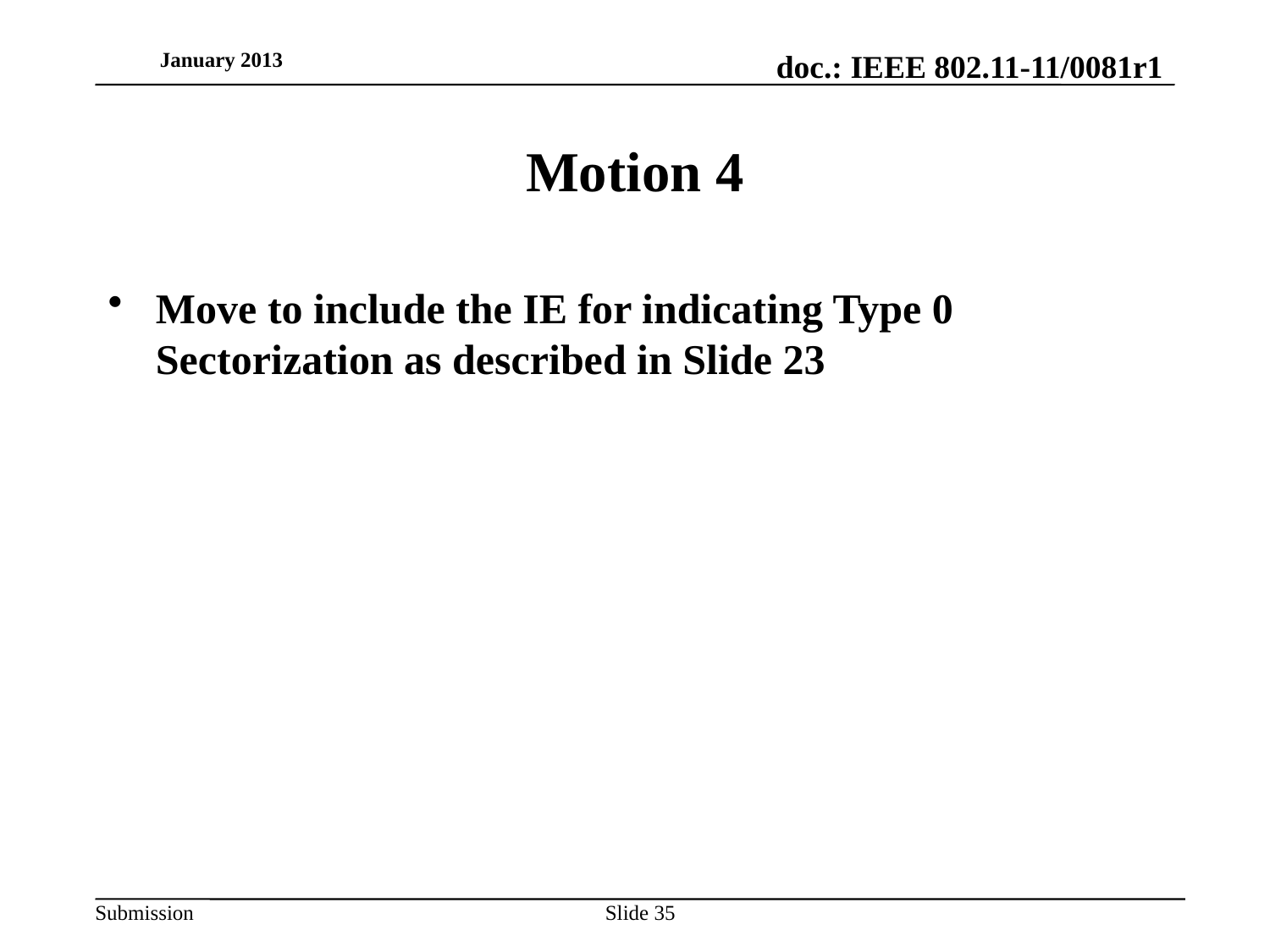

January 2013
# Motion 4
Move to include the IE for indicating Type 0 Sectorization as described in Slide 23
Slide 35